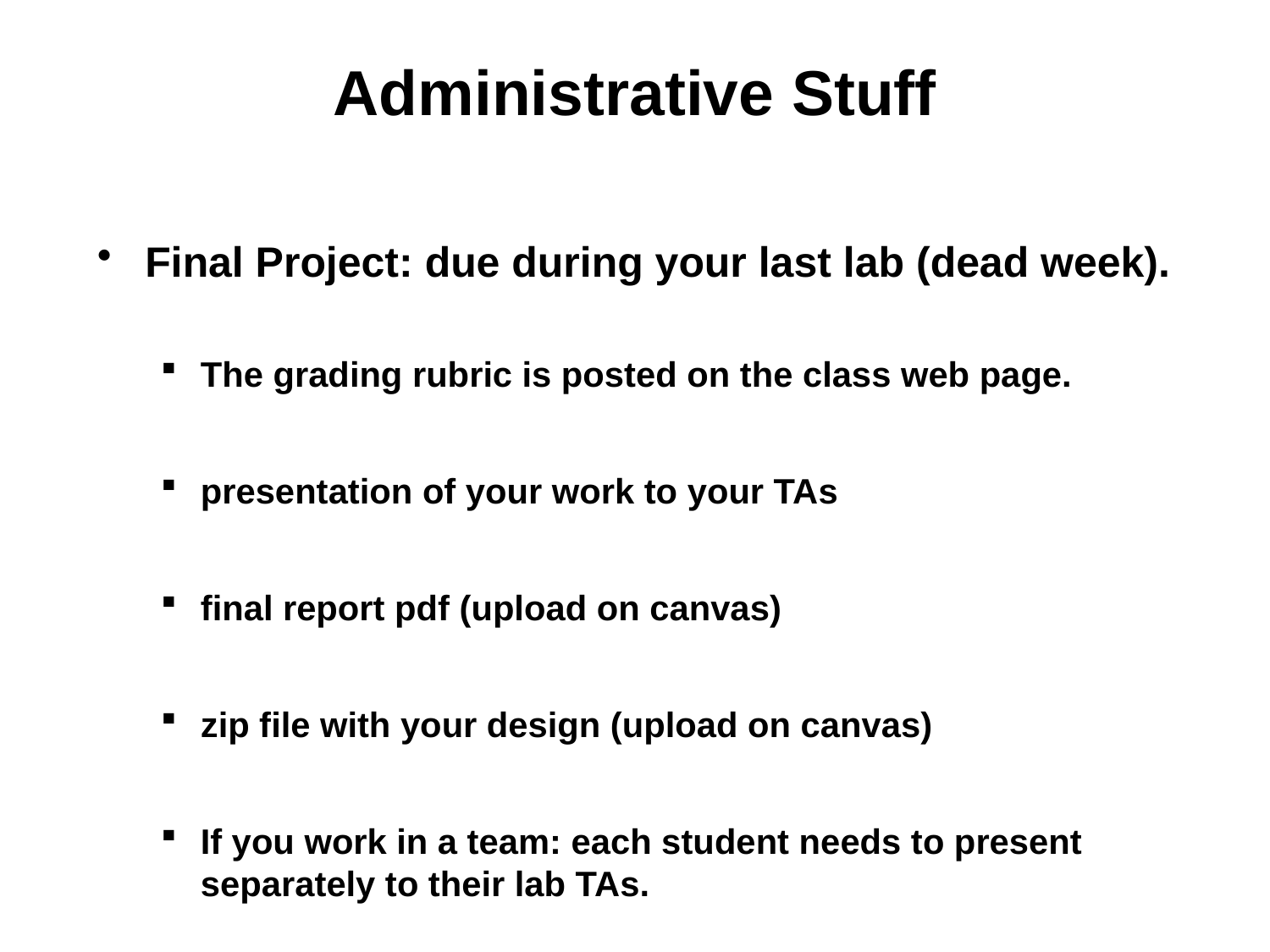

# Administrative Stuff

Final Project: due during your last lab (dead week).

The grading rubric is posted on the class web page.

presentation of your work to your TAs

final report pdf (upload on canvas)

zip file with your design (upload on canvas)

If you work in a team: each student needs to present separately to their lab TAs.